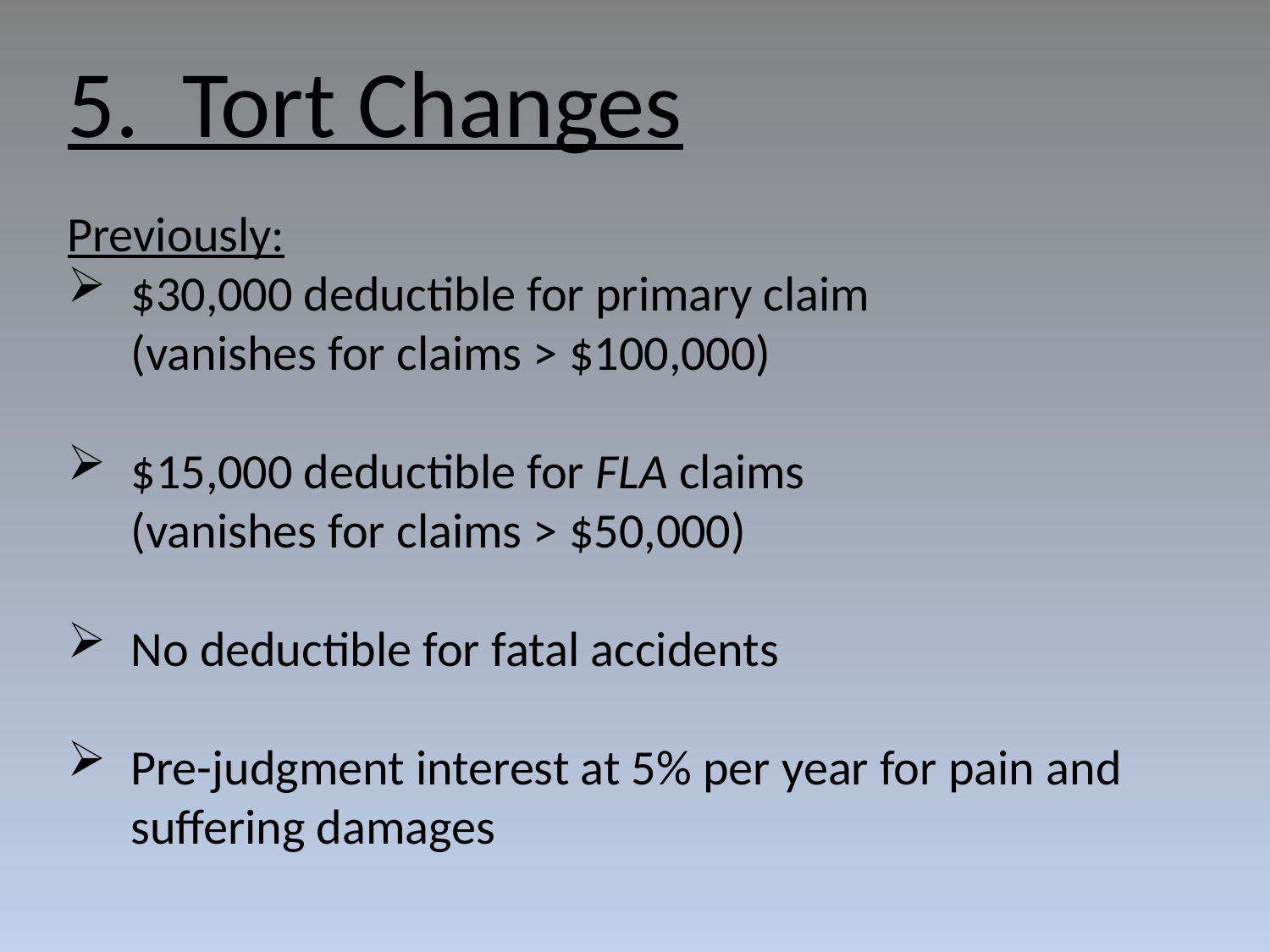

5.  Tort Changes
Previously:
$30,000 deductible for primary claim
(vanishes for claims > $100,000)

$15,000 deductible for FLA claims
(vanishes for claims > $50,000)

No deductible for fatal accidents

Pre-judgment interest at 5% per year for pain and suffering damages